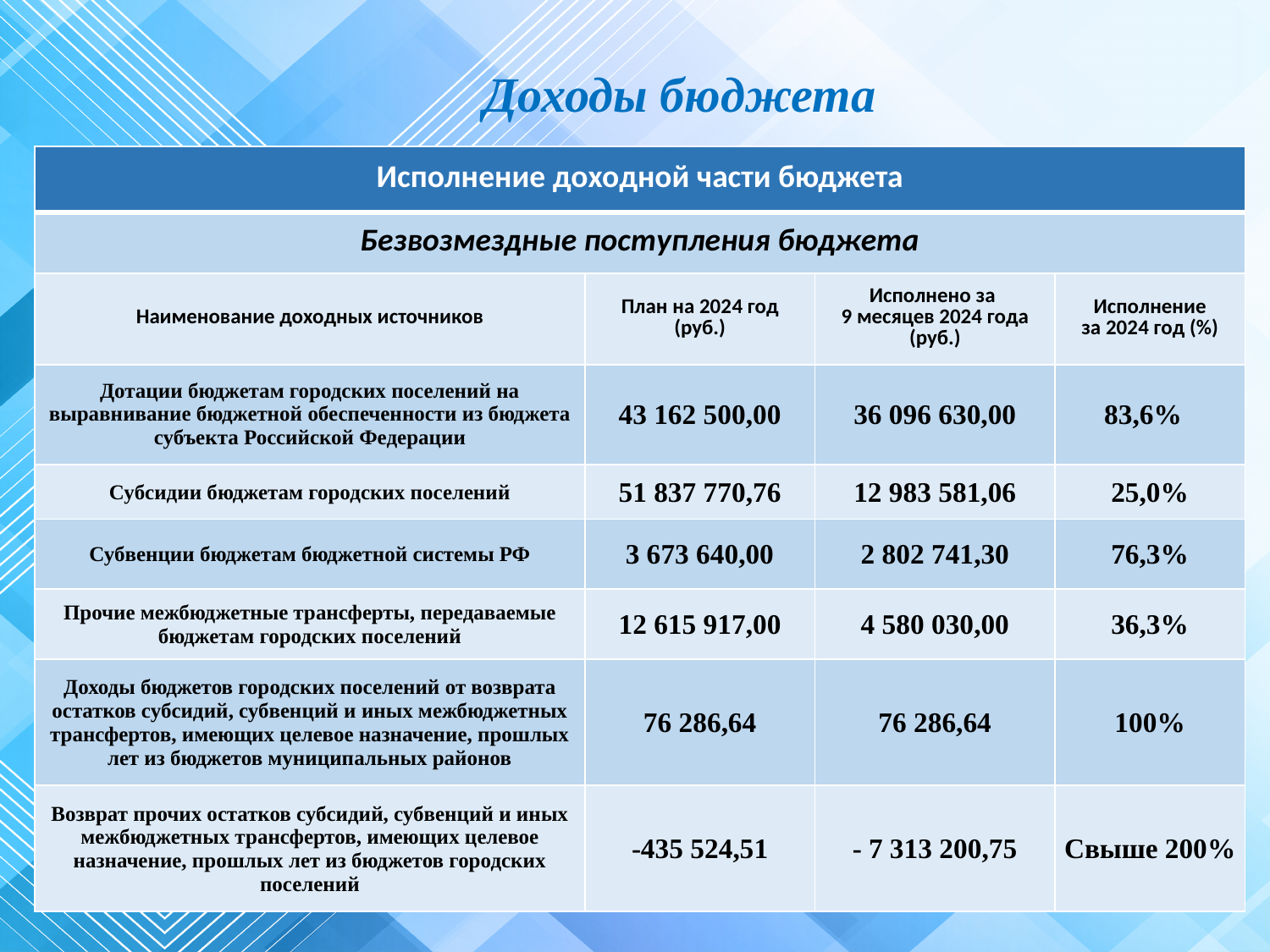

Доходы бюджета
| Исполнение доходной части бюджета |  |  |  |
| --- | --- | --- | --- |
| Безвозмездные поступления бюджета |  |  |  |
| Наименование доходных источников | План на 2024 год (руб.) | Исполнено за 9 месяцев 2024 года (руб.) | Исполнение за 2024 год (%) |
| Дотации бюджетам городских поселений на выравнивание бюджетной обеспеченности из бюджета субъекта Российской Федерации | 43 162 500,00 | 36 096 630,00 | 83,6% |
| Субсидии бюджетам городских поселений | 51 837 770,76 | 12 983 581,06 | 25,0% |
| Субвенции бюджетам бюджетной системы РФ | 3 673 640,00 | 2 802 741,30 | 76,3% |
| Прочие межбюджетные трансферты, передаваемые бюджетам городских поселений | 12 615 917,00 | 4 580 030,00 | 36,3% |
| Доходы бюджетов городских поселений от возврата остатков субсидий, субвенций и иных межбюджетных трансфертов, имеющих целевое назначение, прошлых лет из бюджетов муниципальных районов | 76 286,64 | 76 286,64 | 100% |
| Возврат прочих остатков субсидий, субвенций и иных межбюджетных трансфертов, имеющих целевое назначение, прошлых лет из бюджетов городских поселений | -435 524,51 | - 7 313 200,75 | Свыше 200% |